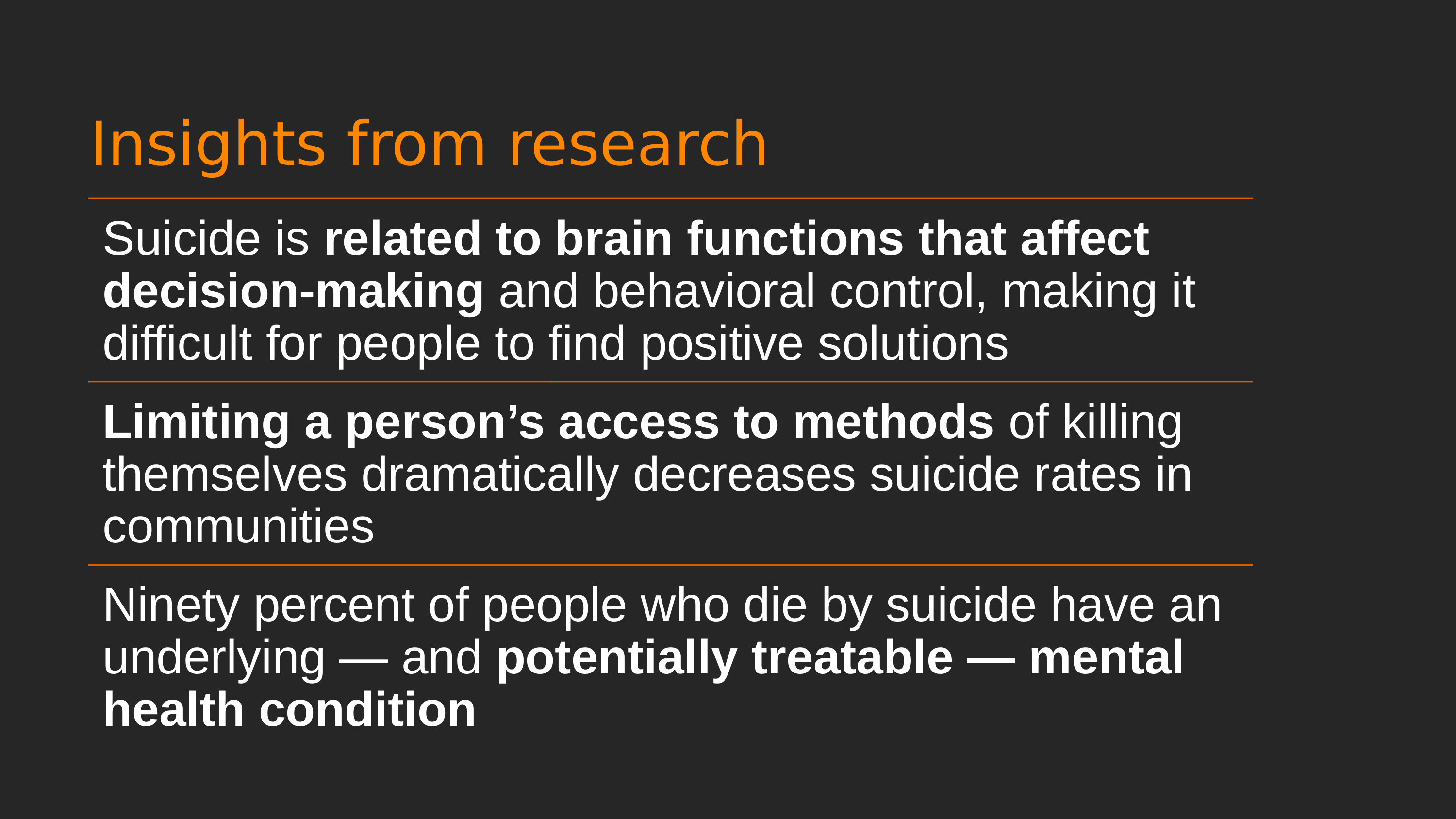

# Insights from research
Suicide is related to brain functions that affect decision-making and behavioral control, making it difficult for people to find positive solutions
Limiting a person’s access to methods of killing themselves dramatically decreases suicide rates in communities
Ninety percent of people who die by suicide have an underlying — and potentially treatable — mental health condition